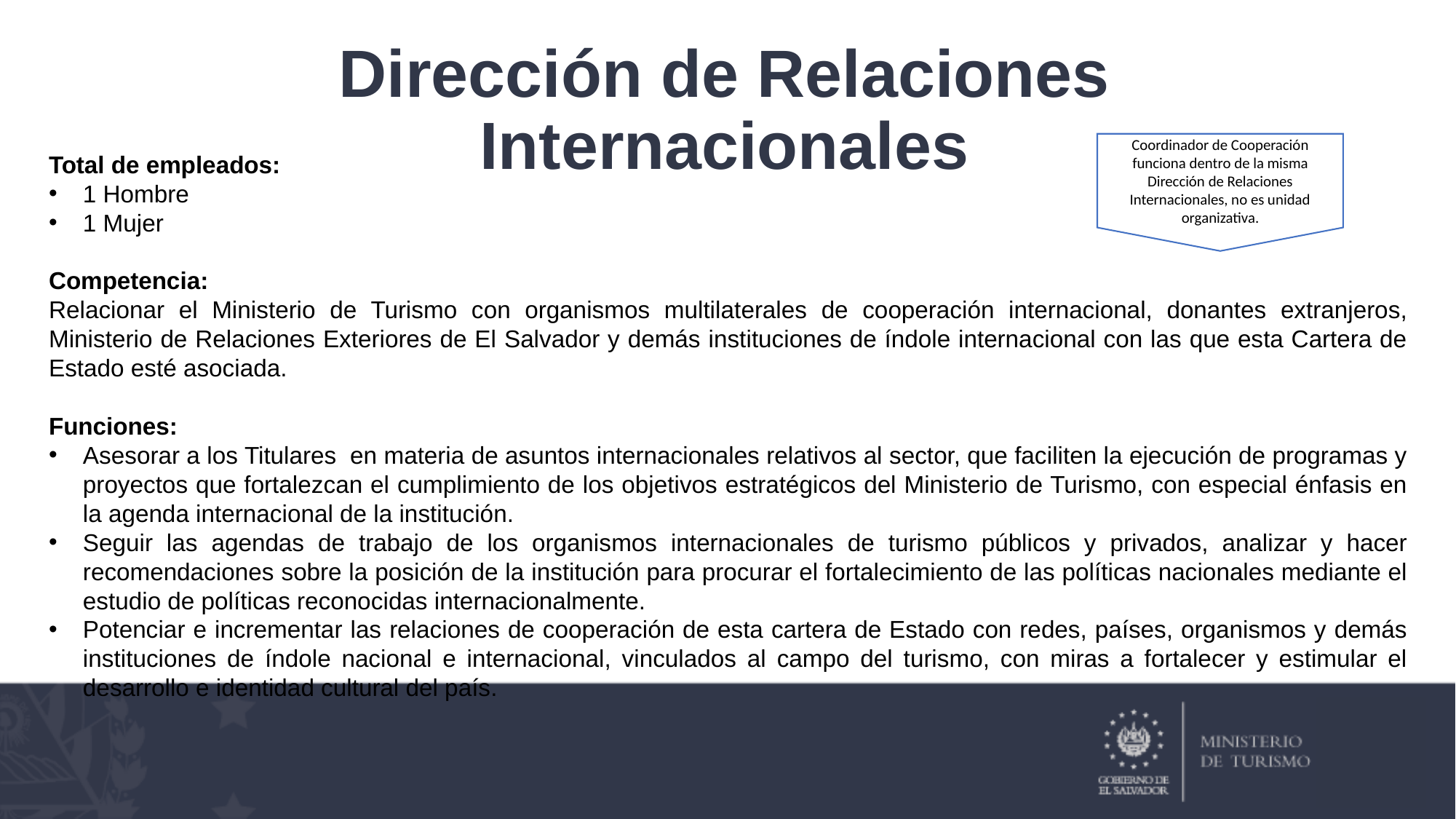

Dirección de Relaciones Internacionales
Coordinador de Cooperación funciona dentro de la misma Dirección de Relaciones Internacionales, no es unidad organizativa.
Total de empleados:
1 Hombre
1 Mujer

Competencia:
Relacionar el Ministerio de Turismo con organismos multilaterales de cooperación internacional, donantes extranjeros, Ministerio de Relaciones Exteriores de El Salvador y demás instituciones de índole internacional con las que esta Cartera de Estado esté asociada.

Funciones:
Asesorar a los Titulares  en materia de asuntos internacionales relativos al sector, que faciliten la ejecución de programas y proyectos que fortalezcan el cumplimiento de los objetivos estratégicos del Ministerio de Turismo, con especial énfasis en la agenda internacional de la institución.
Seguir las agendas de trabajo de los organismos internacionales de turismo públicos y privados, analizar y hacer recomendaciones sobre la posición de la institución para procurar el fortalecimiento de las políticas nacionales mediante el estudio de políticas reconocidas internacionalmente.
Potenciar e incrementar las relaciones de cooperación de esta cartera de Estado con redes, países, organismos y demás instituciones de índole nacional e internacional, vinculados al campo del turismo, con miras a fortalecer y estimular el desarrollo e identidad cultural del país.